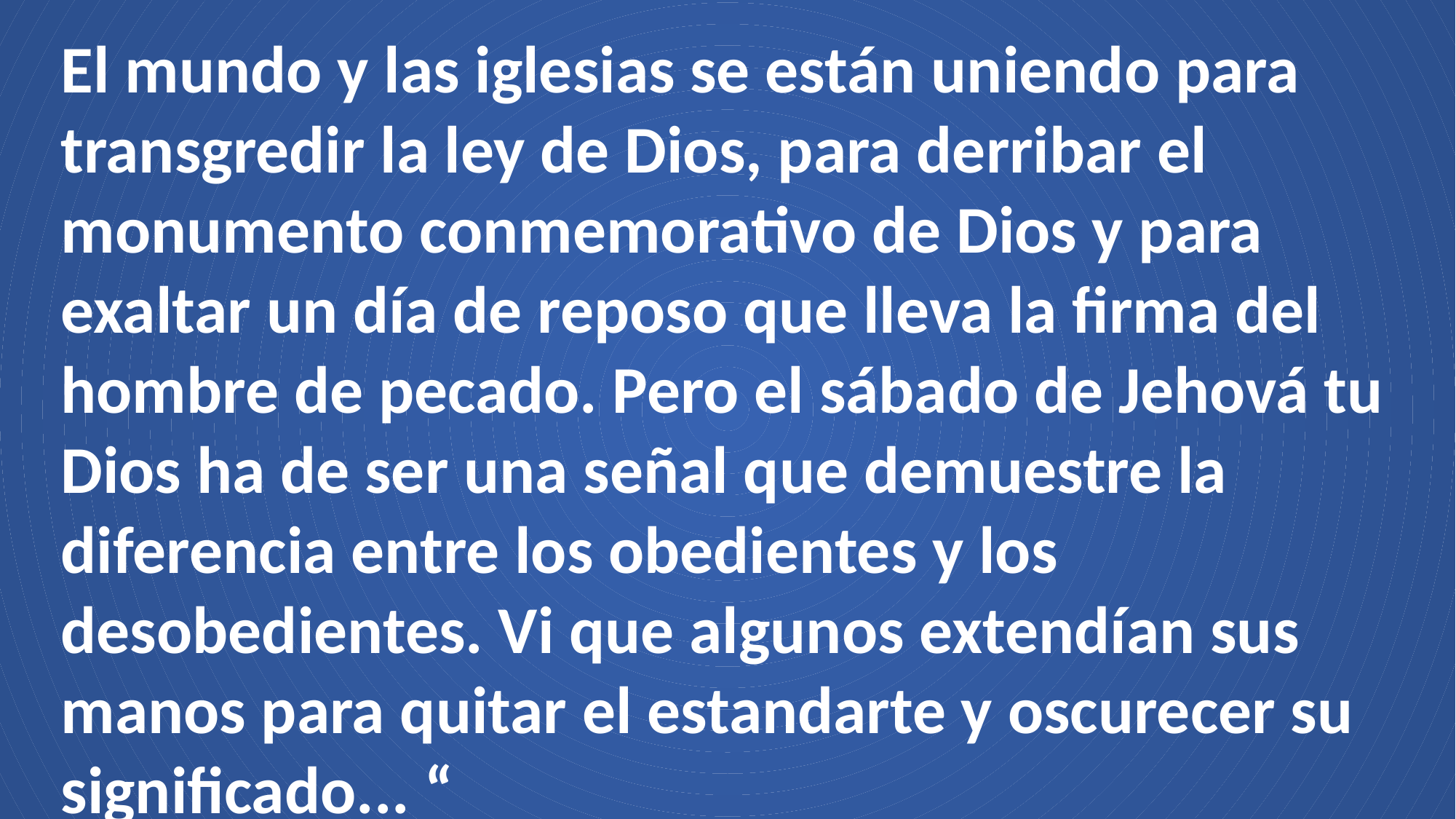

El mundo y las iglesias se están uniendo para transgredir la ley de Dios, para derribar el monumento conmemorativo de Dios y para exaltar un día de reposo que lleva la firma del hombre de pecado. Pero el sábado de Jehová tu Dios ha de ser una señal que demuestre la diferencia entre los obedientes y los desobedientes. Vi que algunos extendían sus manos para quitar el estandarte y oscurecer su significado... “